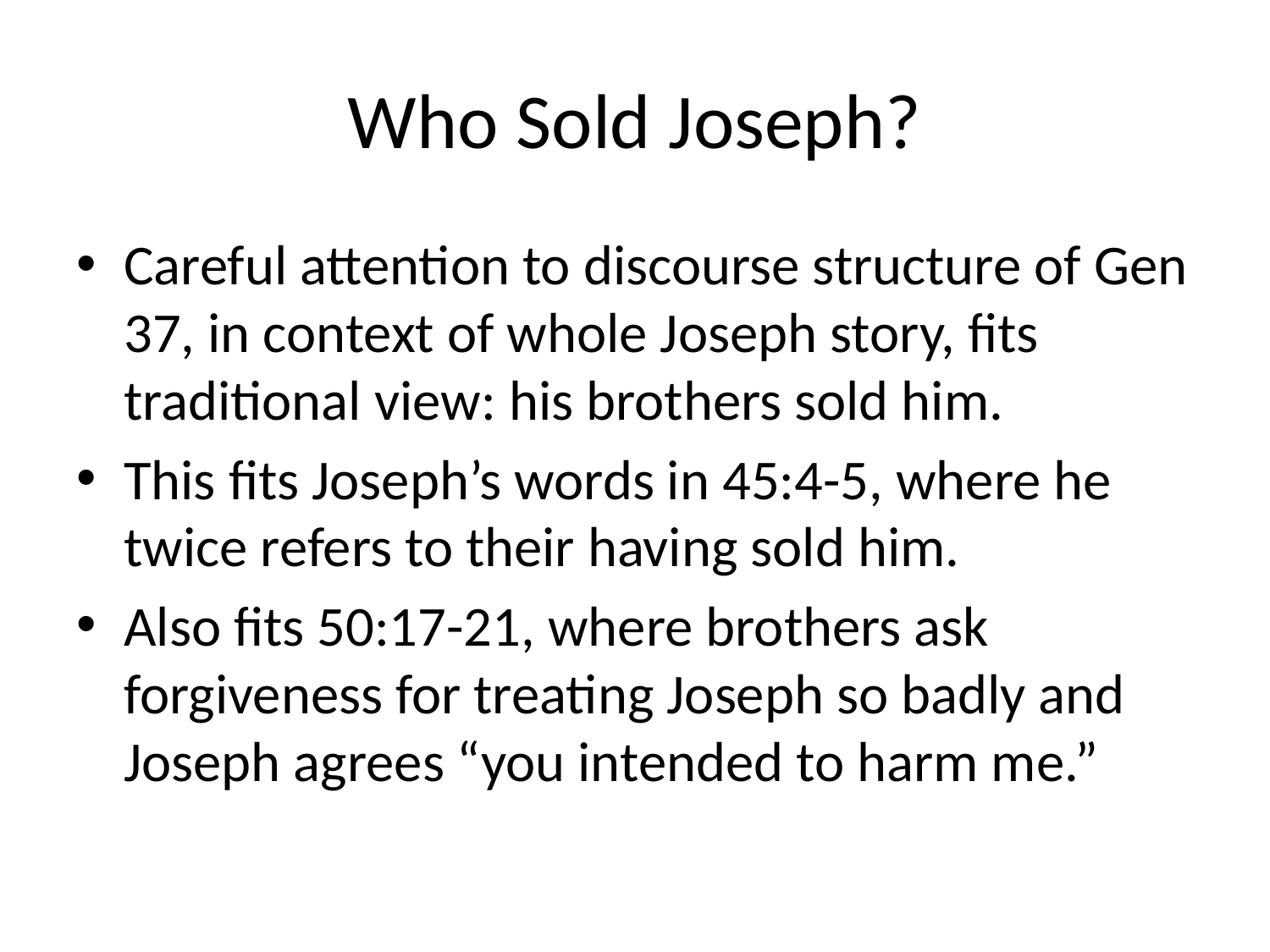

# Who Sold Joseph?
Careful attention to discourse structure of Gen 37, in context of whole Joseph story, fits traditional view: his brothers sold him.
This fits Joseph’s words in 45:4-5, where he twice refers to their having sold him.
Also fits 50:17-21, where brothers ask forgiveness for treating Joseph so badly and Joseph agrees “you intended to harm me.”